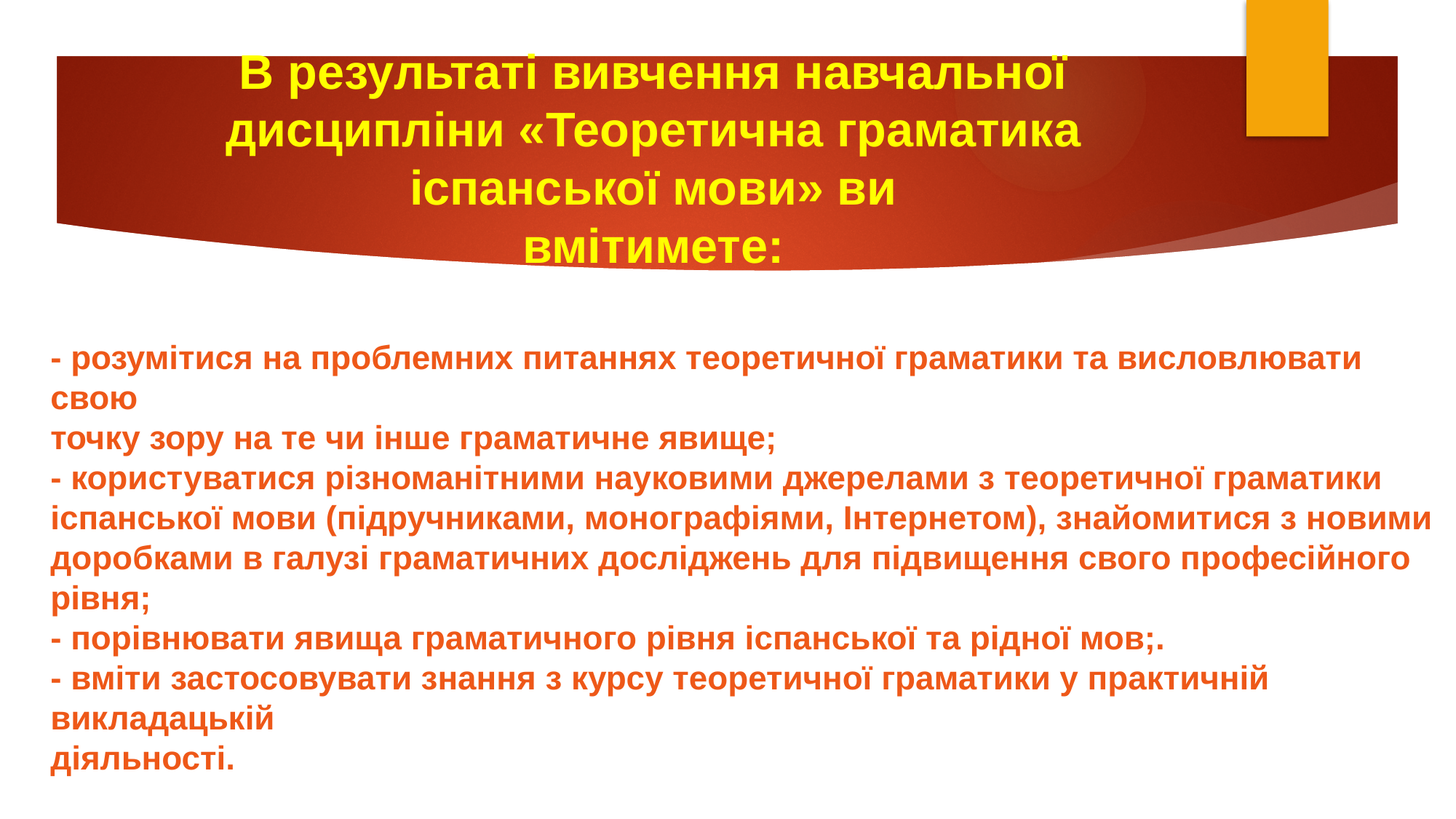

# В результаті вивчення навчальної дисципліни «Теоретична граматика іспанської мови» ви вмітимете:
- розумітися на проблемних питаннях теоретичної граматики та висловлювати свою
точку зору на те чи інше граматичне явище;
- користуватися різноманітними науковими джерелами з теоретичної граматики
іспанської мови (підручниками, монографіями, Інтернетом), знайомитися з новими
доробками в галузі граматичних досліджень для підвищення свого професійного рівня;
- порівнювати явища граматичного рівня іспанської та рідної мов;.
- вміти застосовувати знання з курсу теоретичної граматики у практичній викладацькій
діяльності.